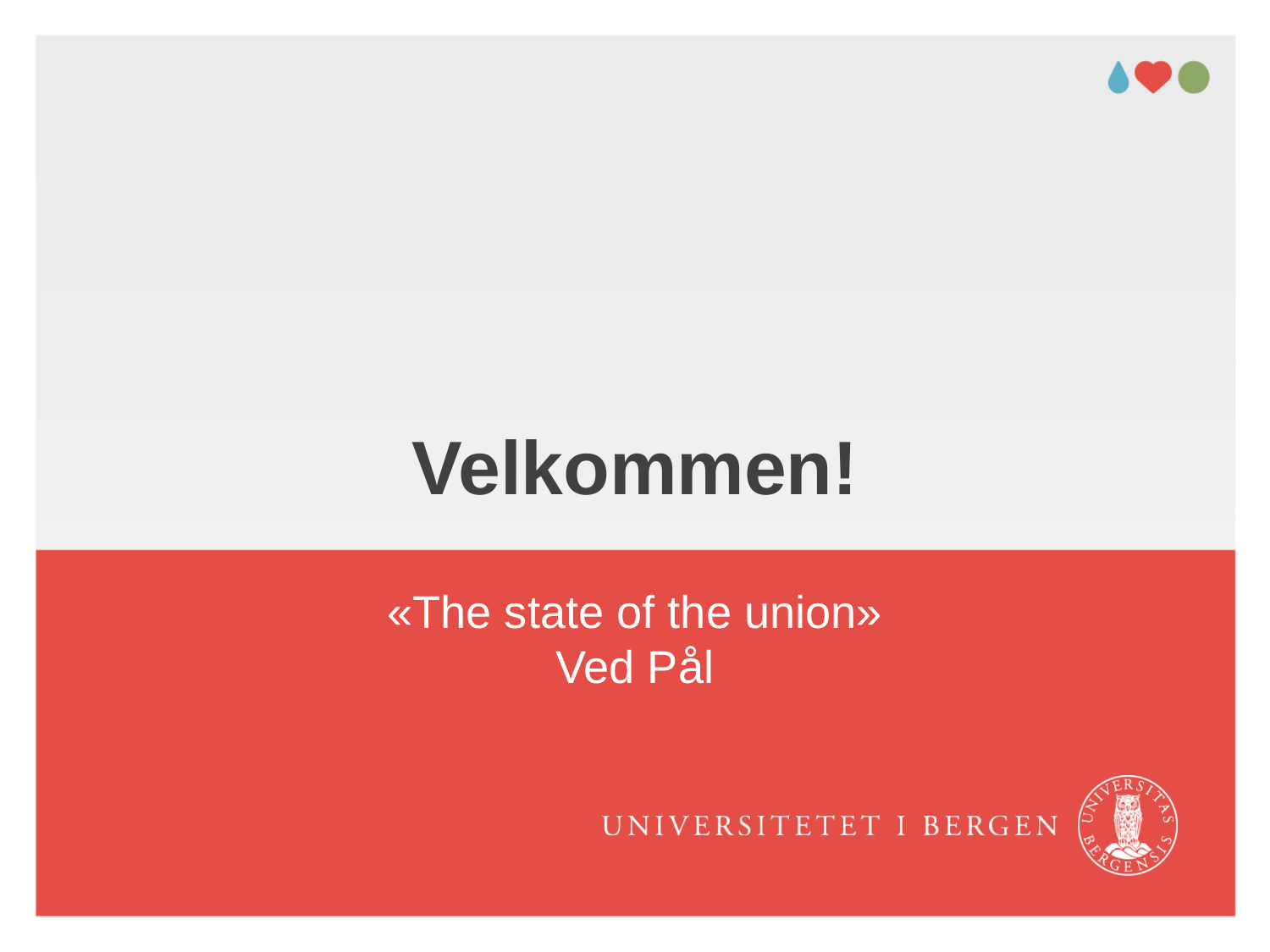

# Velkommen!
«The state of the union»
Ved Pål